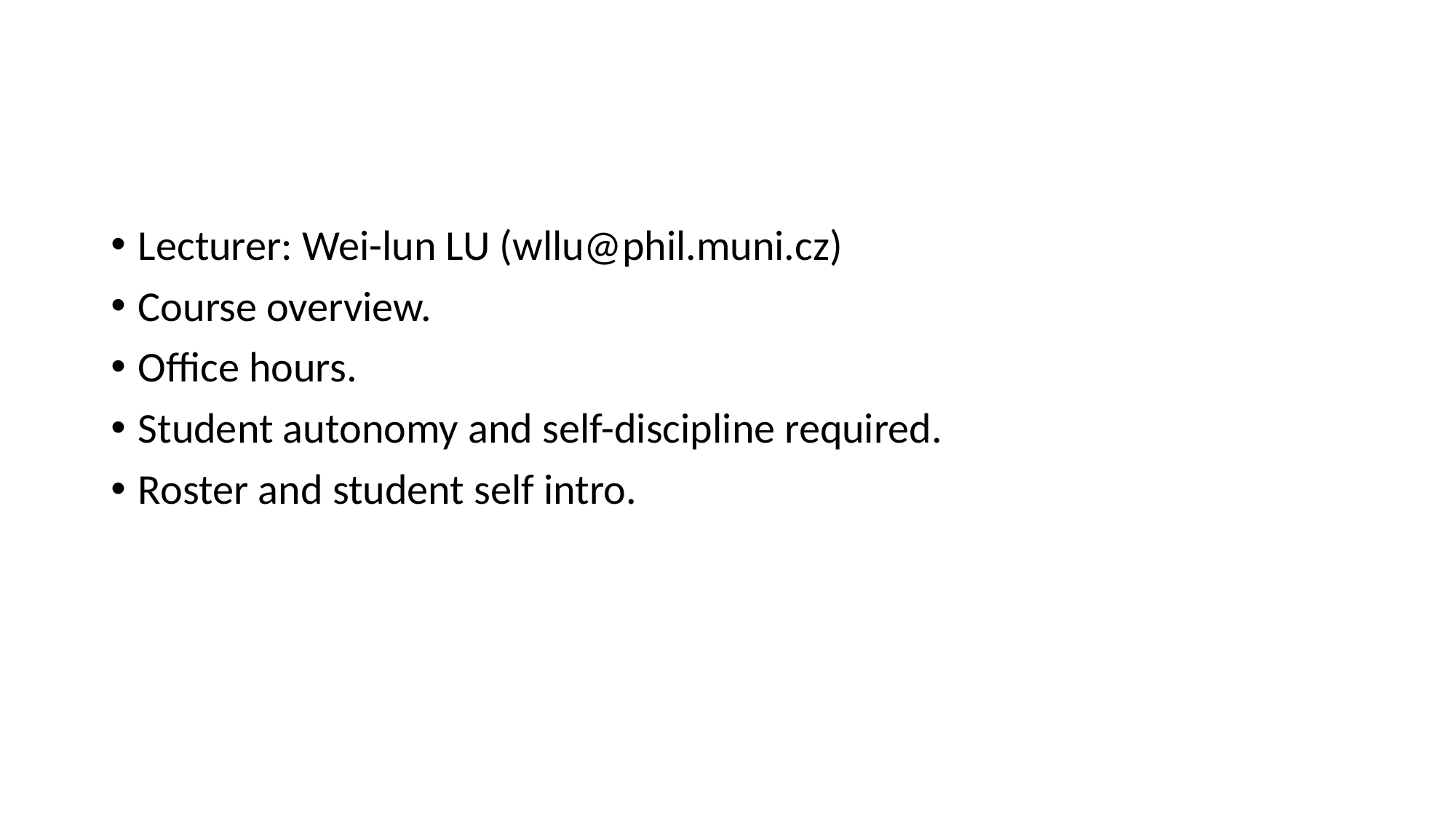

#
Lecturer: Wei-lun LU (wllu@phil.muni.cz)
Course overview.
Office hours.
Student autonomy and self-discipline required.
Roster and student self intro.